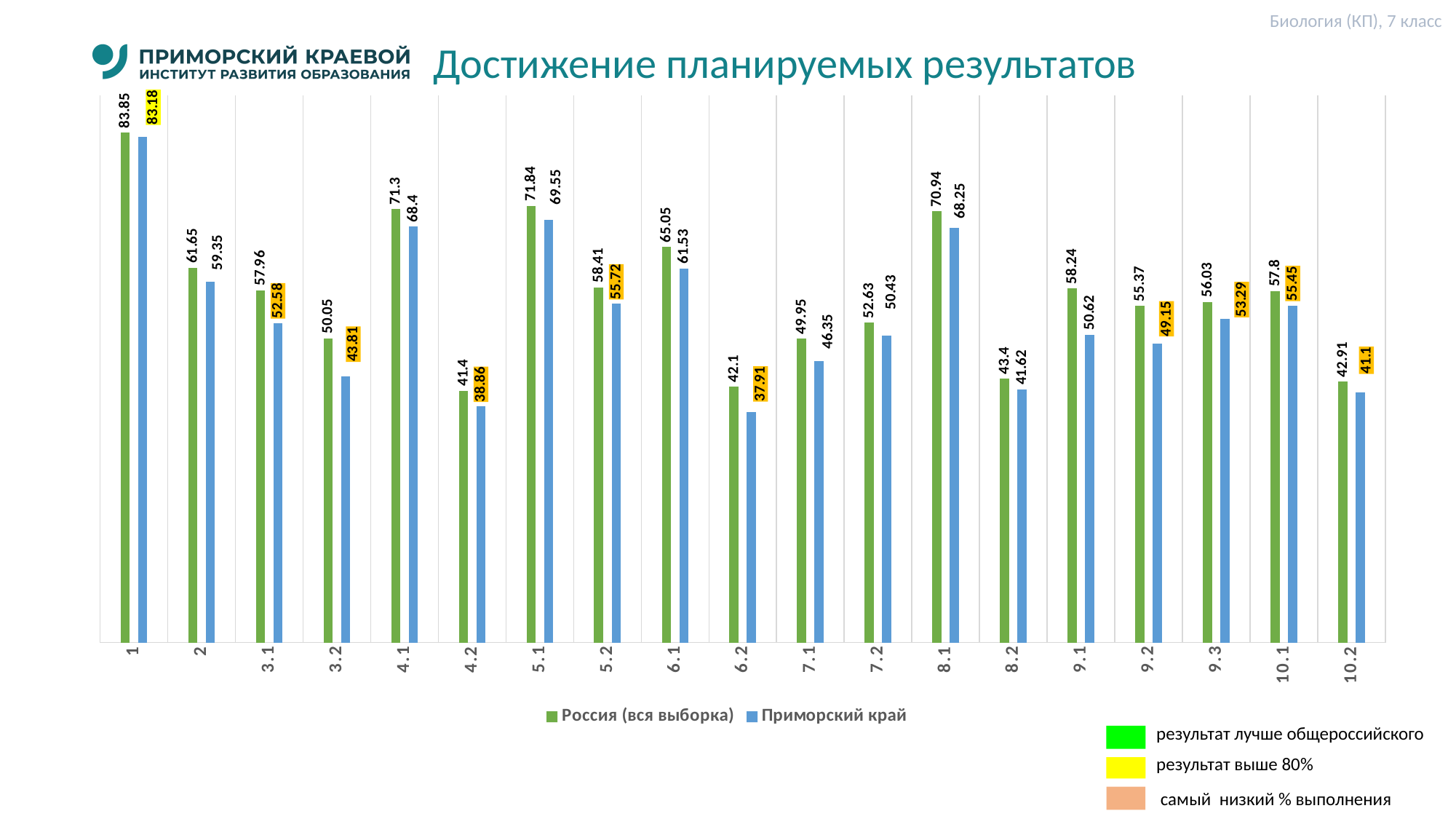

Биология (КП), 7 класс
# Достижение планируемых результатов

### Chart

| Category | Россия (вся выборка) | Приморский край |
|---|---|---|
| 1 | 83.85 | 83.18 |
| 2 | 61.65 | 59.35 |
| 3.1 | 57.96 | 52.58 |
| 3.2 | 50.05 | 43.81 |
| 4.1 | 71.3 | 68.4 |
| 4.2 | 41.4 | 38.86 |
| 5.1 | 71.84 | 69.55 |
| 5.2 | 58.41 | 55.72 |
| 6.1 | 65.05 | 61.53 |
| 6.2 | 42.1 | 37.91 |
| 7.1 | 49.95 | 46.35 |
| 7.2 | 52.63 | 50.43 |
| 8.1 | 70.94 | 68.25 |
| 8.2 | 43.4 | 41.62 |
| 9.1 | 58.24 | 50.62 |
| 9.2 | 55.37 | 49.15 |
| 9.3 | 56.03 | 53.29 |
| 10.1 | 57.8 | 55.45 |
| 10.2 | 42.91 | 41.1 |
результат лучше общероссийского

результат выше 80%

 самый  низкий % выполнения